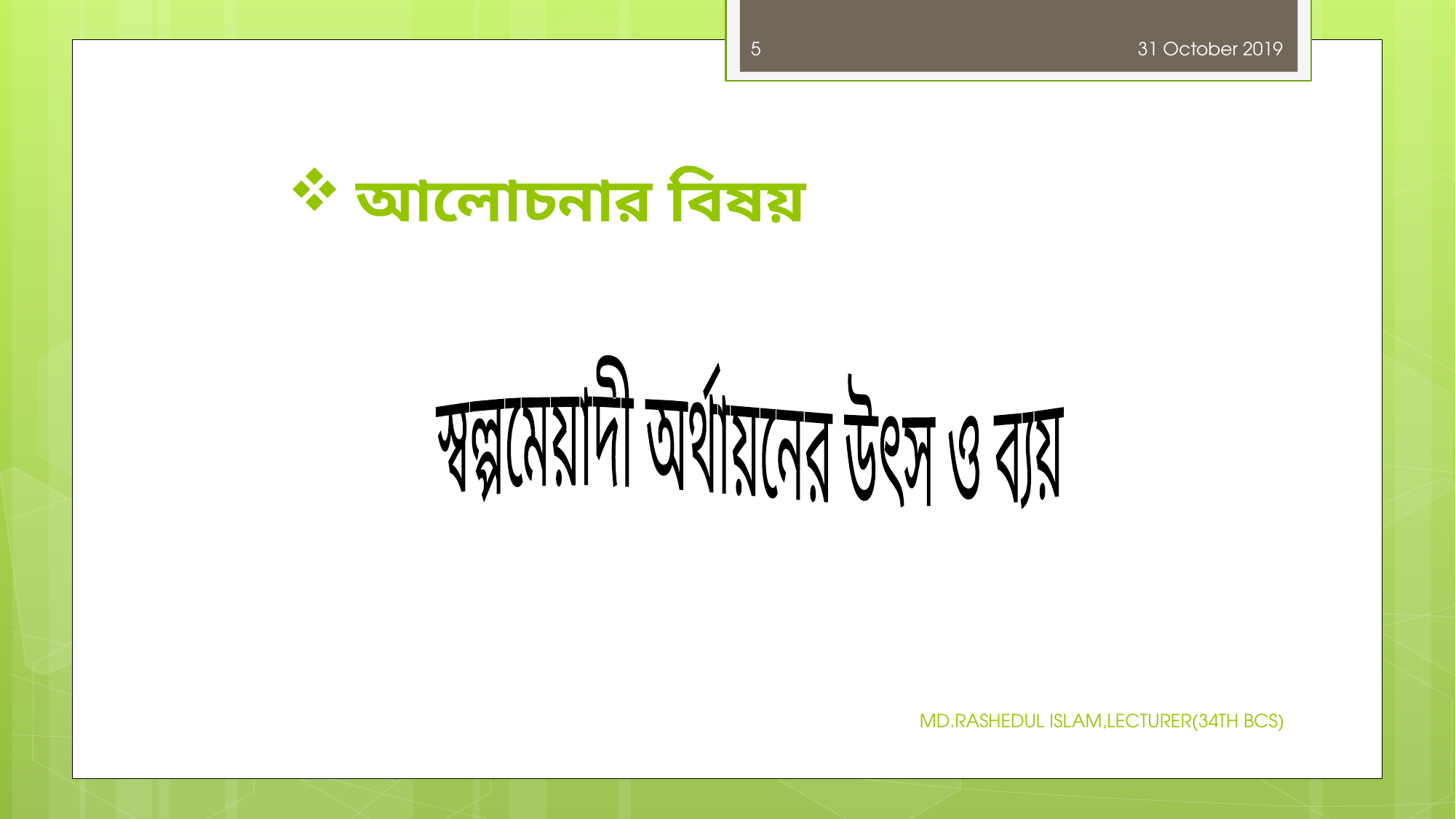

5
31 October 2019
# আলোচনার বিষয়
স্বল্পমেয়াদী অর্থায়নের উৎস ও ব্যয়
MD.RASHEDUL ISLAM,LECTURER(34TH BCS)